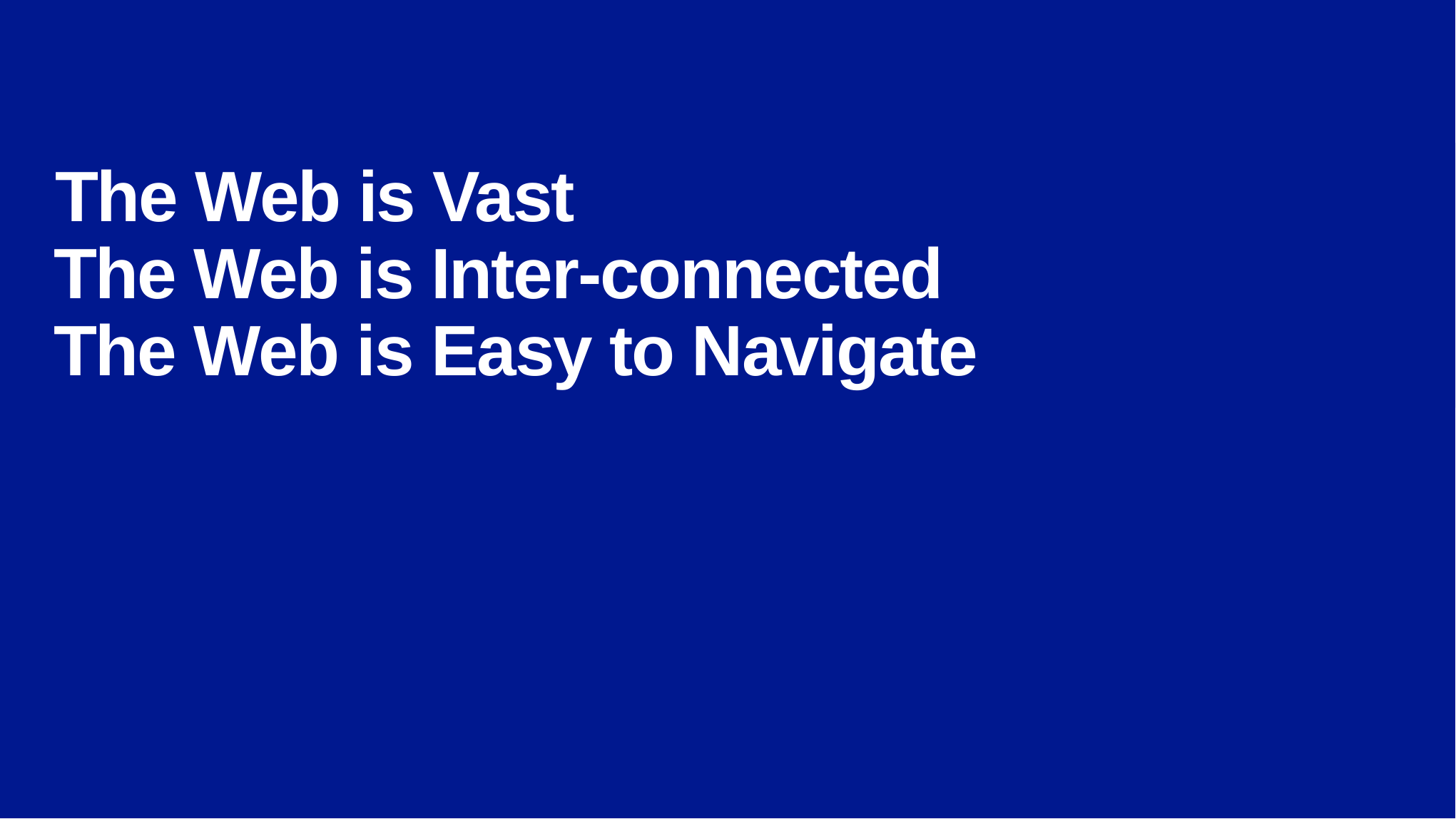

The Web is Vast
  The Web is Inter-connected
  The Web is Easy to Navigate